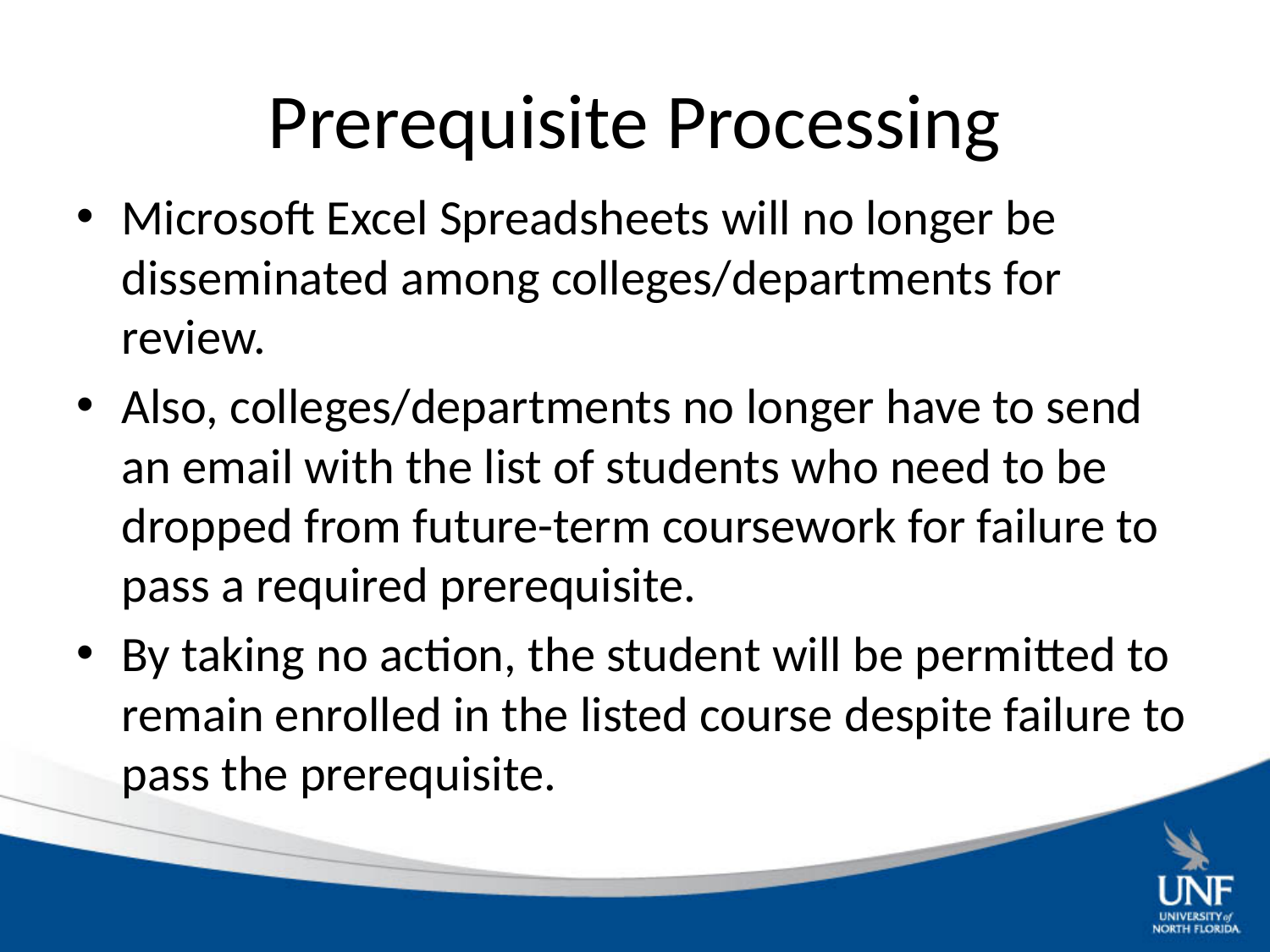

# Prerequisite Processing
Microsoft Excel Spreadsheets will no longer be disseminated among colleges/departments for review.
Also, colleges/departments no longer have to send an email with the list of students who need to be dropped from future-term coursework for failure to pass a required prerequisite.
By taking no action, the student will be permitted to remain enrolled in the listed course despite failure to pass the prerequisite.